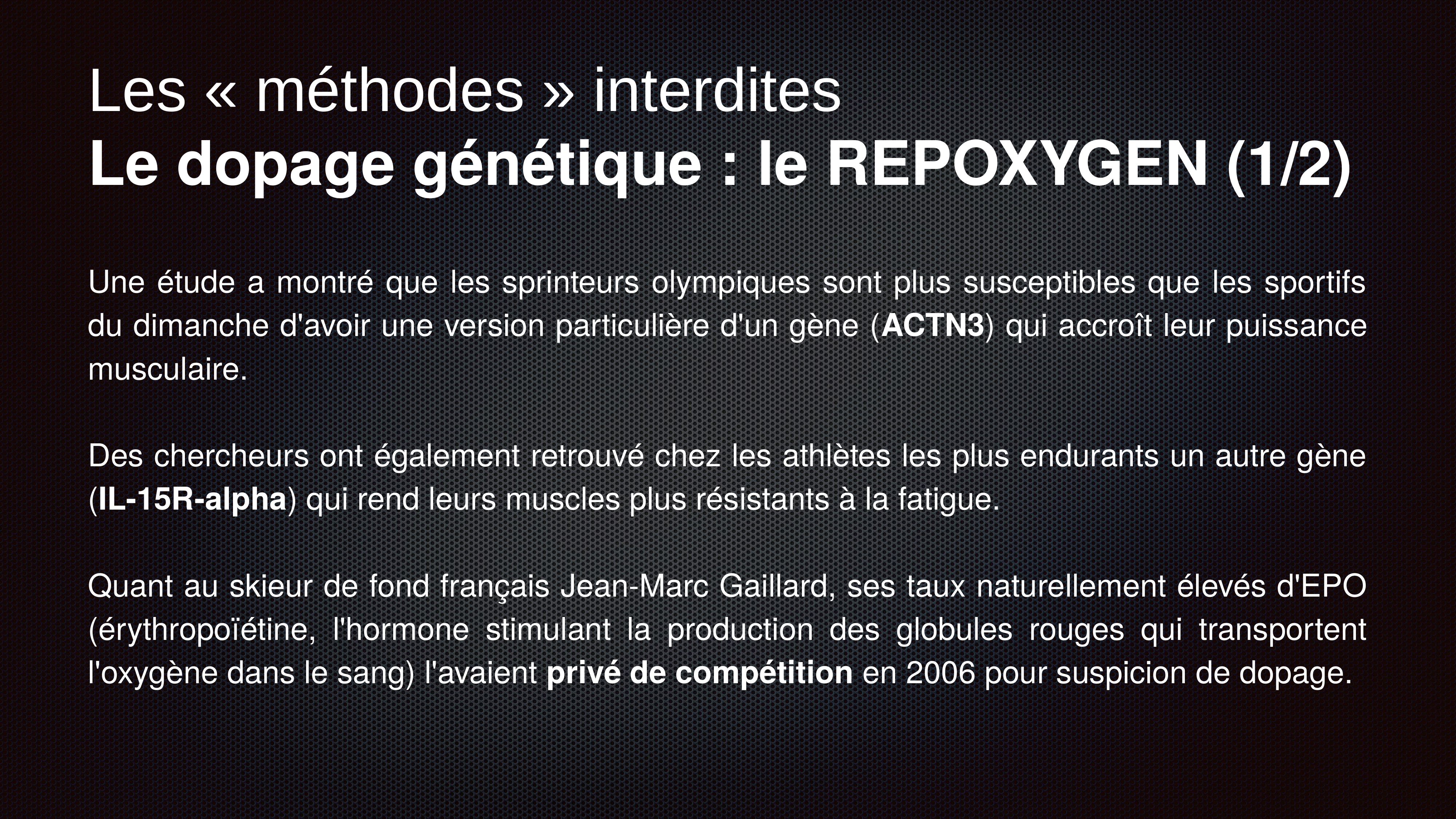

# Les « méthodes » interdites
Le dopage génétique : le REPOXYGEN (1/2)
Une étude a montré que les sprinteurs olympiques sont plus susceptibles que les sportifs du dimanche d'avoir une version particulière d'un gène (ACTN3) qui accroît leur puissance musculaire.

Des chercheurs ont également retrouvé chez les athlètes les plus endurants un autre gène (IL-15R-alpha) qui rend leurs muscles plus résistants à la fatigue.

Quant au skieur de fond français Jean-Marc Gaillard, ses taux naturellement élevés d'EPO (érythropoïétine, l'hormone stimulant la production des globules rouges qui transportent l'oxygène dans le sang) l'avaient privé de compétition en 2006 pour suspicion de dopage.